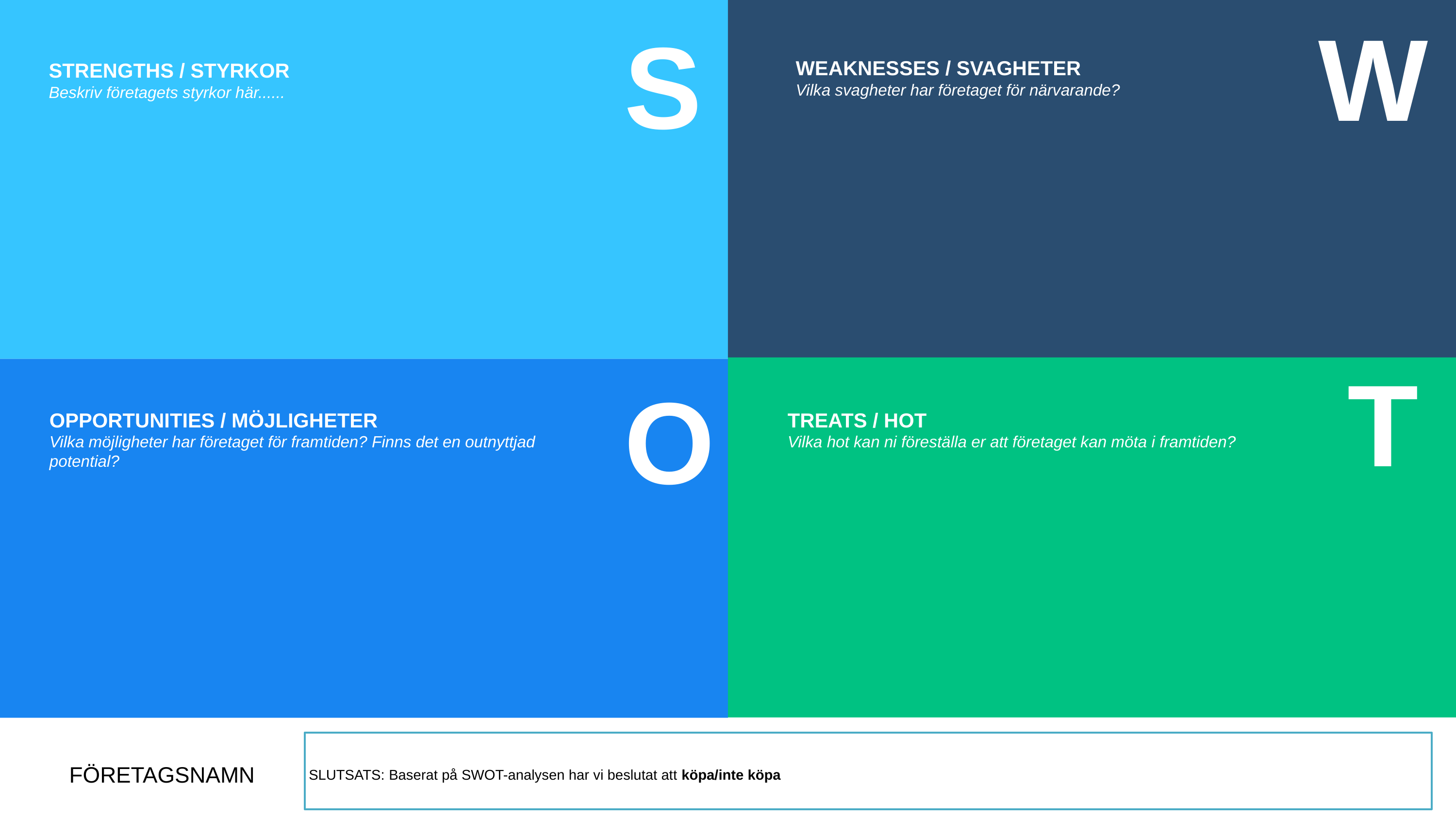

W
S
WEAKNESSES / SVAGHETER
Vilka svagheter har företaget för närvarande?

STRENGTHS / STYRKOR
Beskriv företagets styrkor här......

T

O
OPPORTUNITIES / MÖJLIGHETER
Vilka möjligheter har företaget för framtiden? Finns det en outnyttjad potential?

TREATS / HOT
Vilka hot kan ni föreställa er att företaget kan möta i framtiden?

FÖRETAGSNAMN
SLUTSATS: Baserat på SWOT-analysen har vi beslutat att köpa/inte köpa